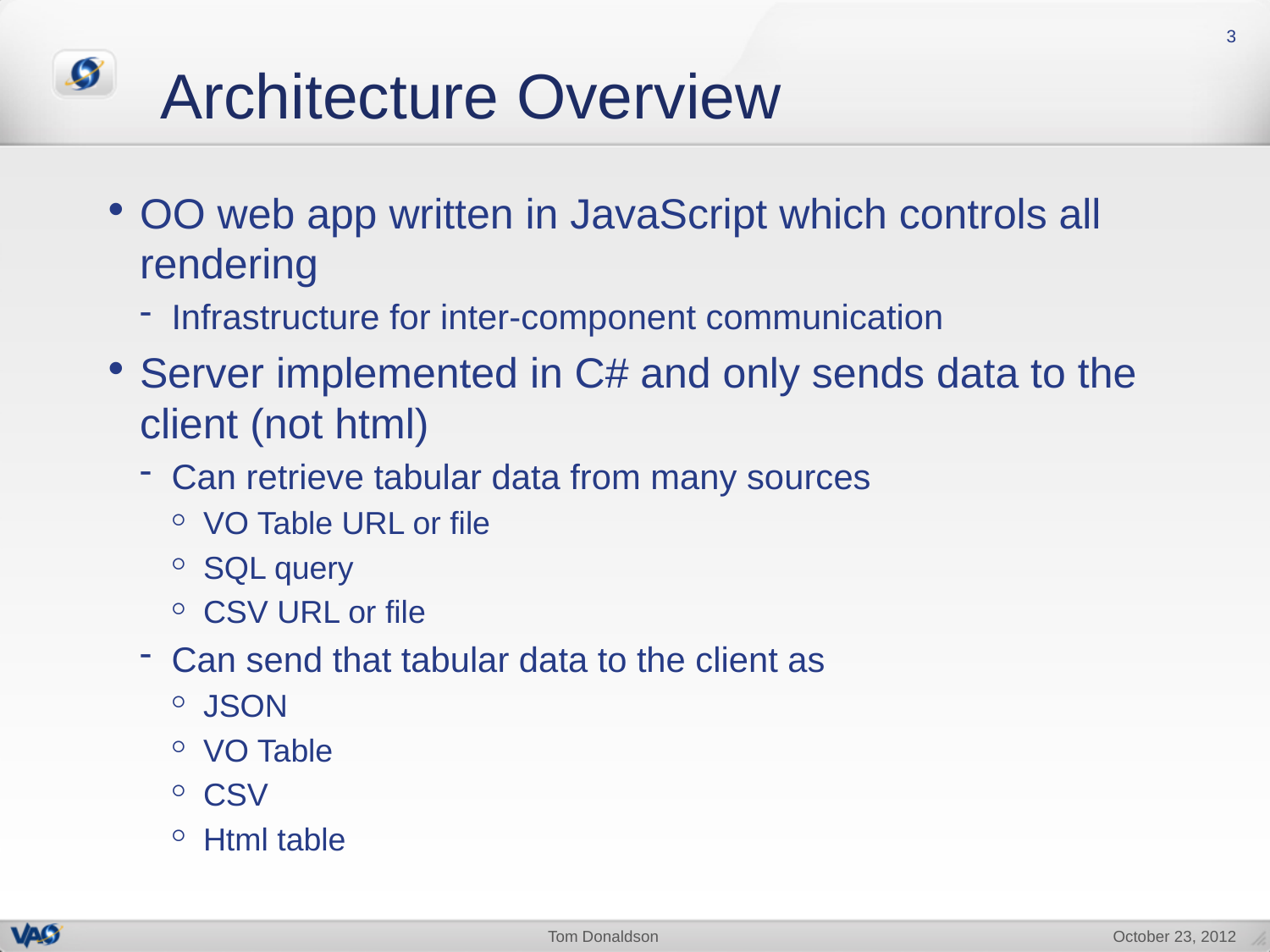

Architecture Overview
3
OO web app written in JavaScript which controls all rendering
Infrastructure for inter-component communication
Server implemented in C# and only sends data to the client (not html)
Can retrieve tabular data from many sources
VO Table URL or file
SQL query
CSV URL or file
Can send that tabular data to the client as
JSON
VO Table
CSV
Html table